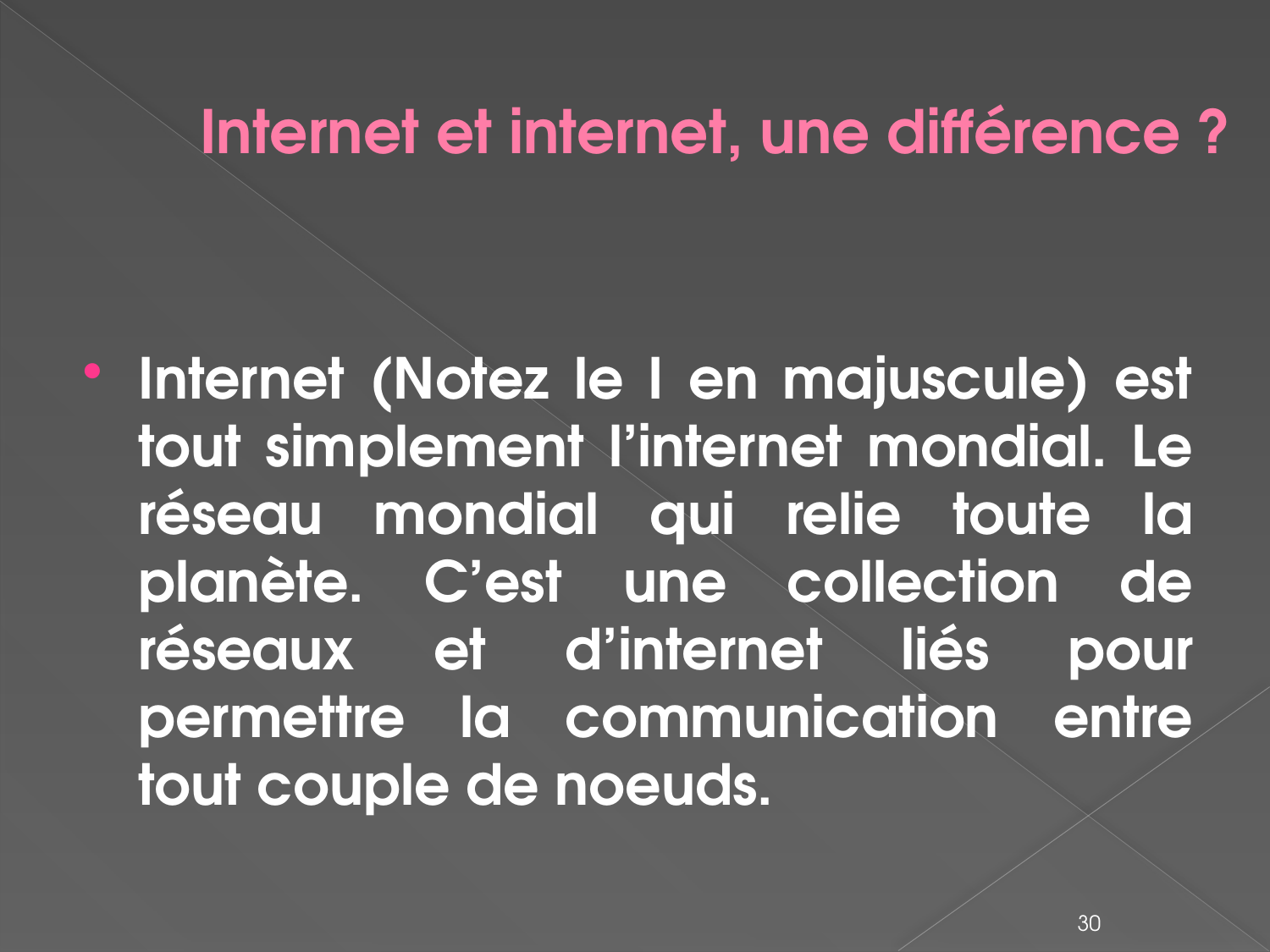

# Internet et internet, une différence ?

Internet (Notez le I en majuscule) est tout simplement l’internet mondial. Le réseau mondial qui relie toute la planète. C’est une collection de réseaux et d’internet liés pour permettre la communication entre tout couple de noeuds.

30